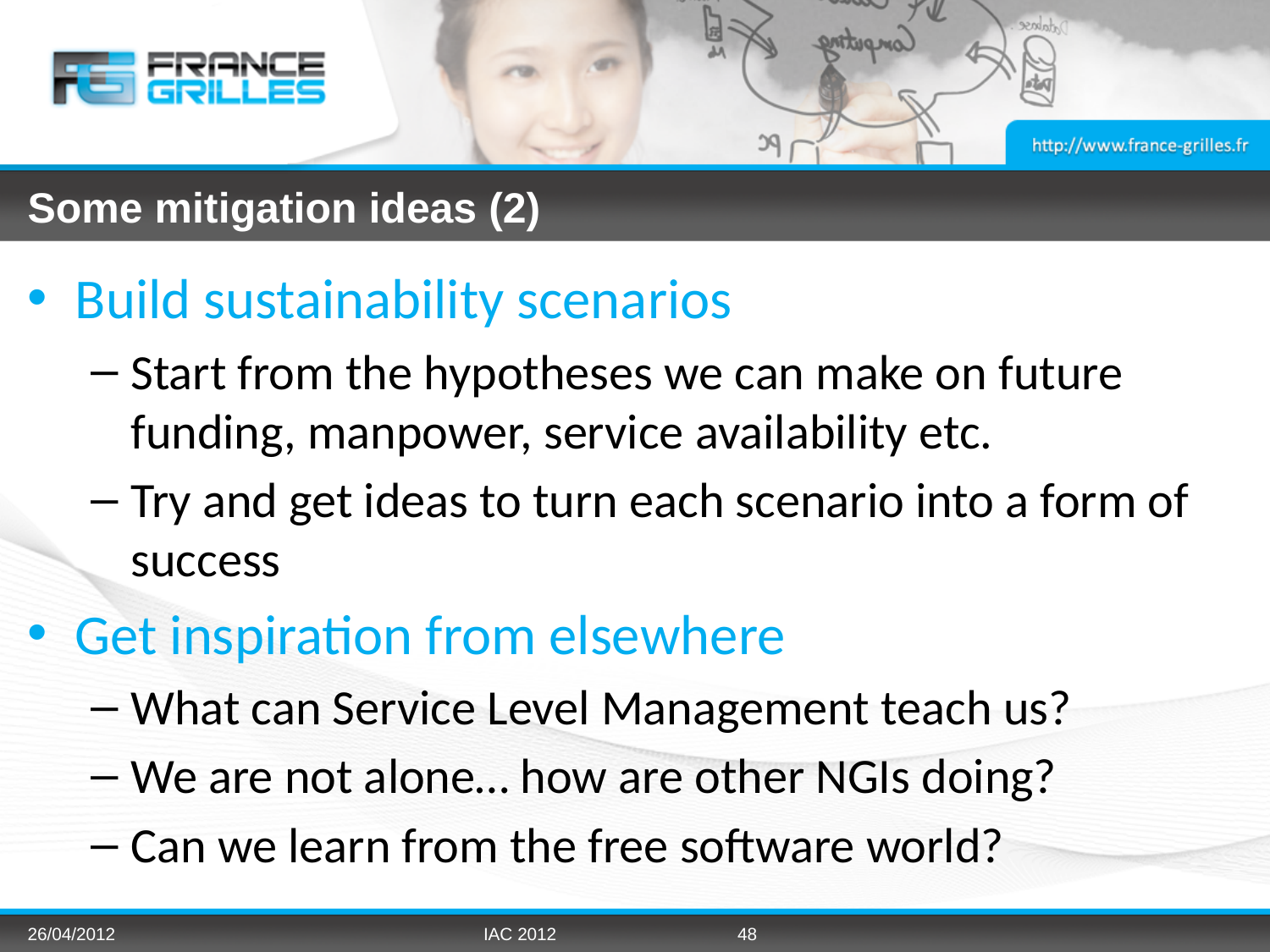

# Some mitigation ideas (2)
Build sustainability scenarios
Start from the hypotheses we can make on future funding, manpower, service availability etc.
Try and get ideas to turn each scenario into a form of success
Get inspiration from elsewhere
What can Service Level Management teach us?
We are not alone… how are other NGIs doing?
Can we learn from the free software world?
26/04/2012
IAC 2012
48